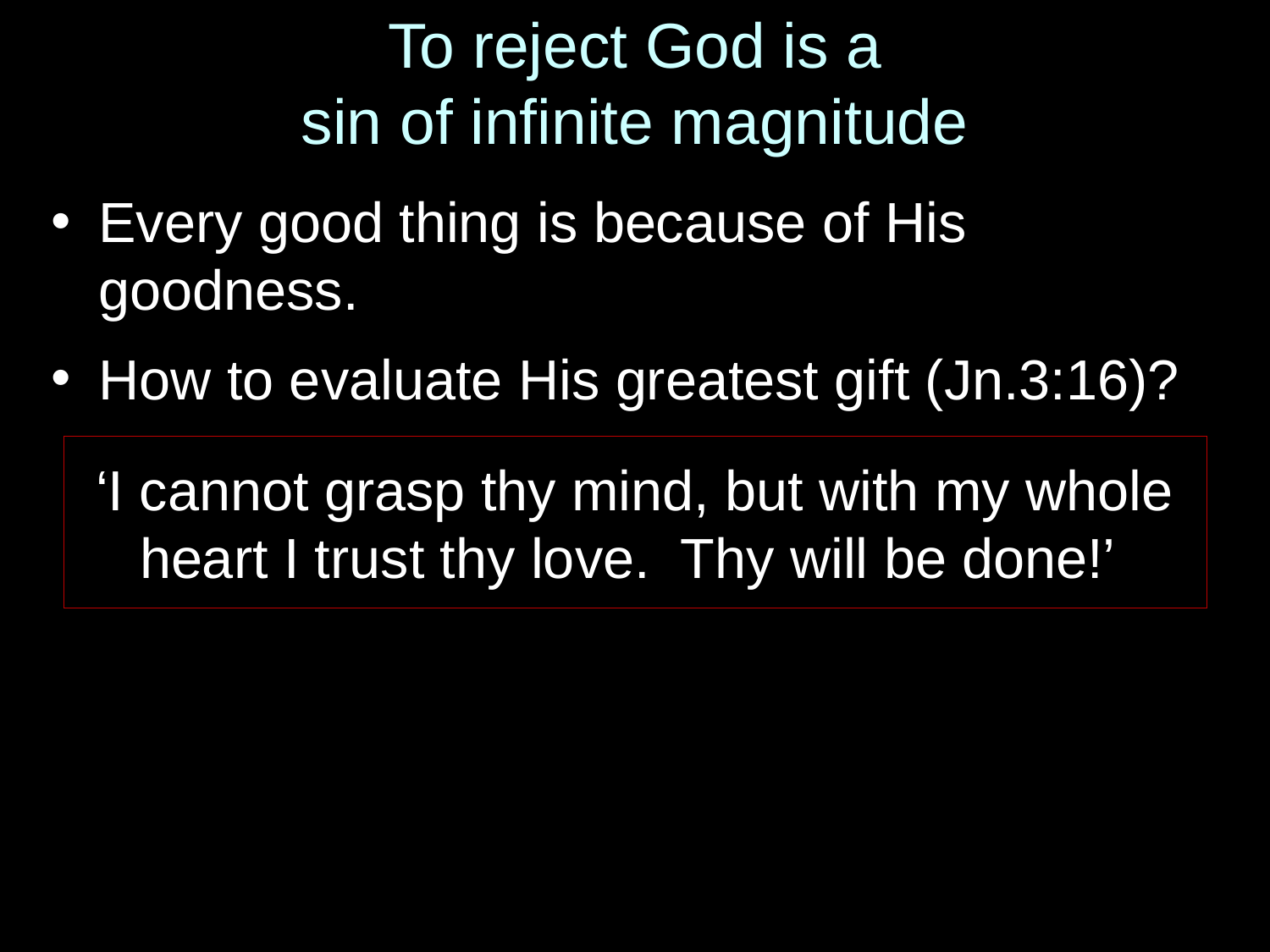

# To reject God is a sin of infinite magnitude

Every good thing is because of His goodness.
How to evaluate His greatest gift (Jn.3:16)?

‘I cannot grasp thy mind, but with my whole heart I trust thy love.  Thy will be done!’